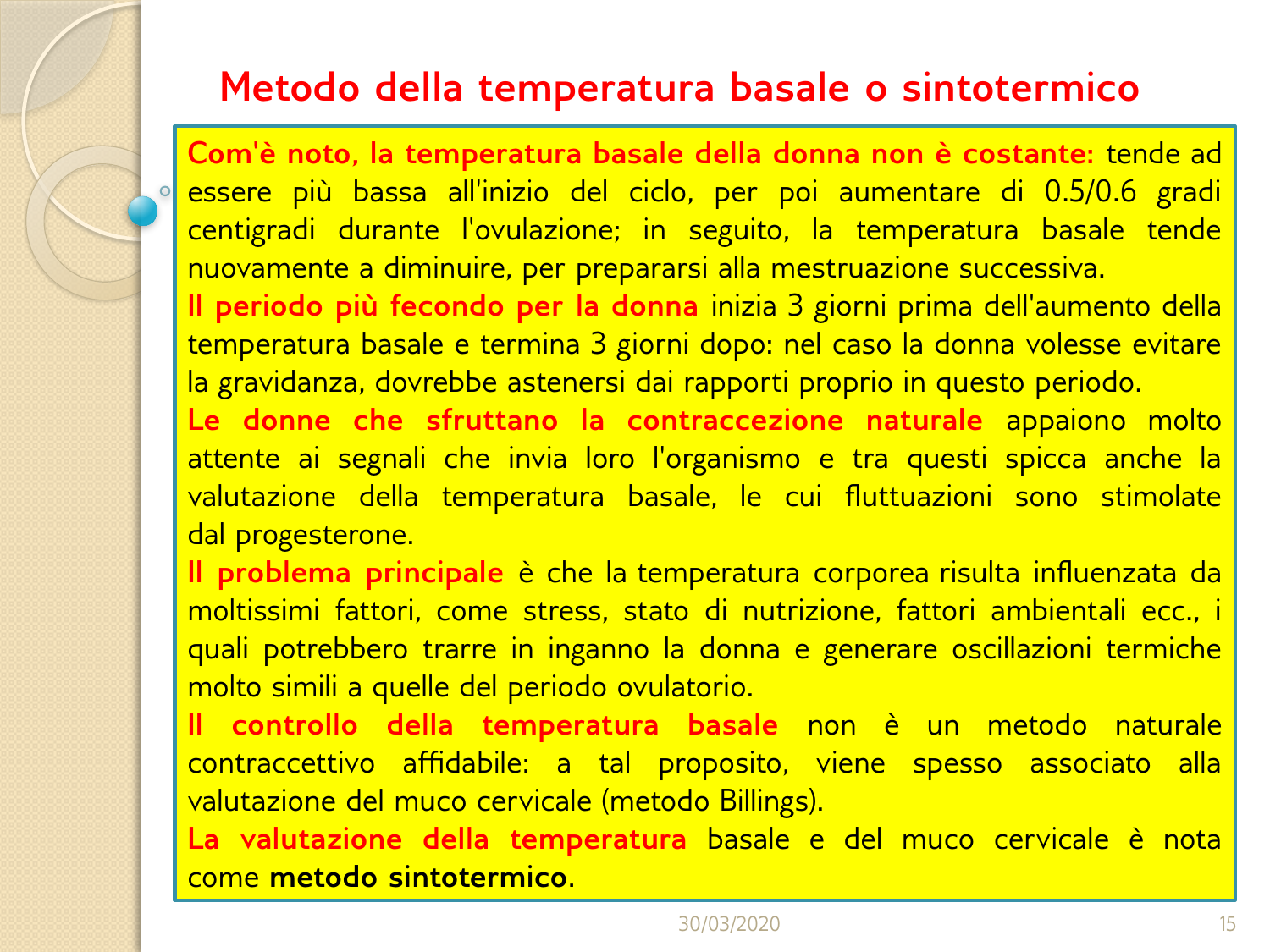

# Metodo della temperatura basale o sintotermico
Com'è noto, la temperatura basale della donna non è costante: tende ad essere più bassa all'inizio del ciclo, per poi aumentare di 0.5/0.6 gradi centigradi durante l'ovulazione; in seguito, la temperatura basale tende nuovamente a diminuire, per prepararsi alla mestruazione successiva.
Il periodo più fecondo per la donna inizia 3 giorni prima dell'aumento della temperatura basale e termina 3 giorni dopo: nel caso la donna volesse evitare la gravidanza, dovrebbe astenersi dai rapporti proprio in questo periodo.
Le donne che sfruttano la contraccezione naturale appaiono molto attente ai segnali che invia loro l'organismo e tra questi spicca anche la valutazione della temperatura basale, le cui fluttuazioni sono stimolate dal progesterone.
Il problema principale è che la temperatura corporea risulta influenzata da moltissimi fattori, come stress, stato di nutrizione, fattori ambientali ecc., i quali potrebbero trarre in inganno la donna e generare oscillazioni termiche molto simili a quelle del periodo ovulatorio.
Il controllo della temperatura basale non è un metodo naturale contraccettivo affidabile: a tal proposito, viene spesso associato alla valutazione del muco cervicale (metodo Billings).
La valutazione della temperatura basale e del muco cervicale è nota come metodo sintotermico.
30/03/2020
15